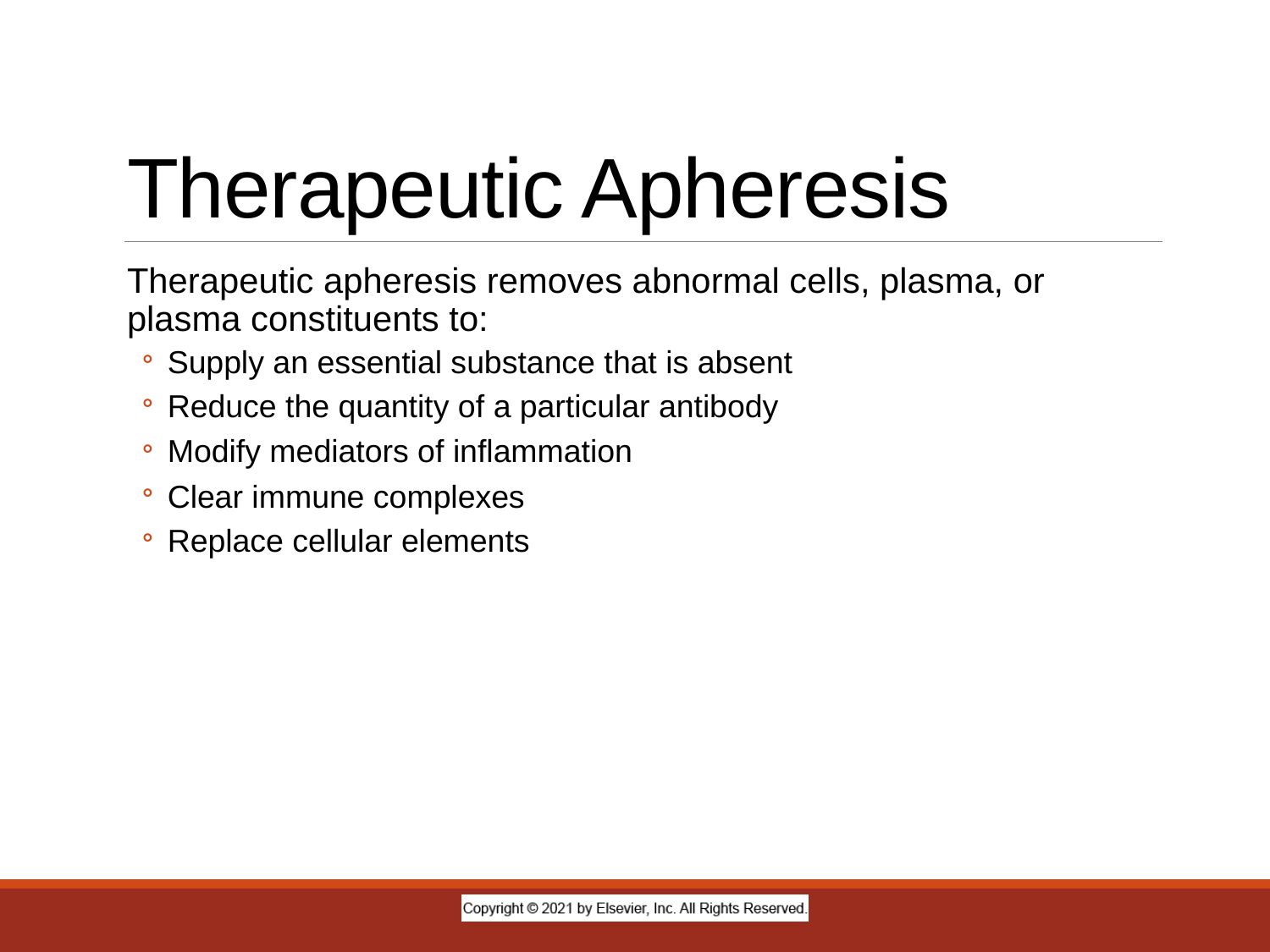

# Therapeutic Apheresis
Therapeutic apheresis removes abnormal cells, plasma, or plasma constituents to:
Supply an essential substance that is absent
Reduce the quantity of a particular antibody
Modify mediators of inflammation
Clear immune complexes
Replace cellular elements